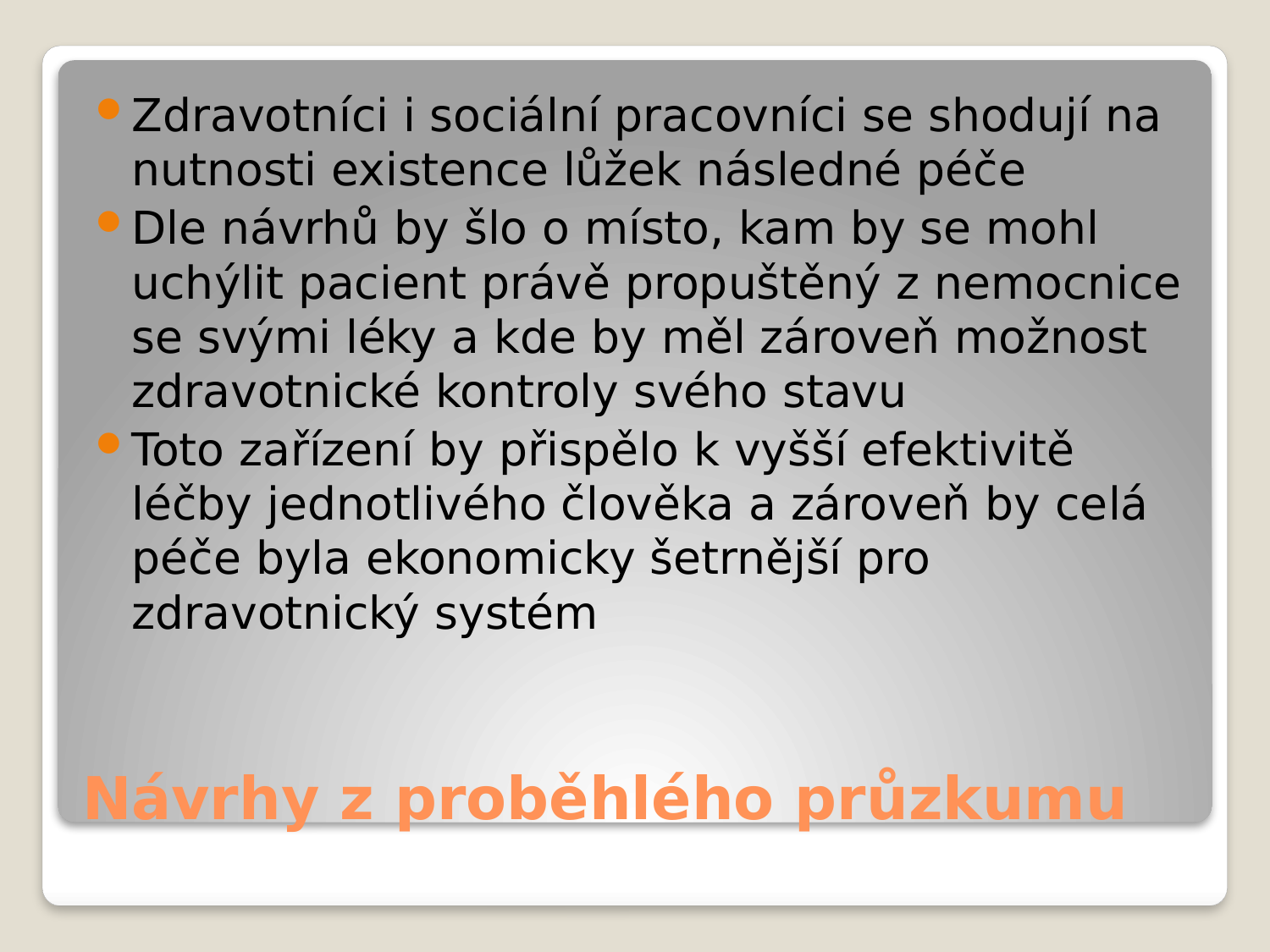

Zdravotníci i sociální pracovníci se shodují na nutnosti existence lůžek následné péče
Dle návrhů by šlo o místo, kam by se mohl uchýlit pacient právě propuštěný z nemocnice se svými léky a kde by měl zároveň možnost zdravotnické kontroly svého stavu
Toto zařízení by přispělo k vyšší efektivitě léčby jednotlivého člověka a zároveň by celá péče byla ekonomicky šetrnější pro zdravotnický systém
# Návrhy z proběhlého průzkumu